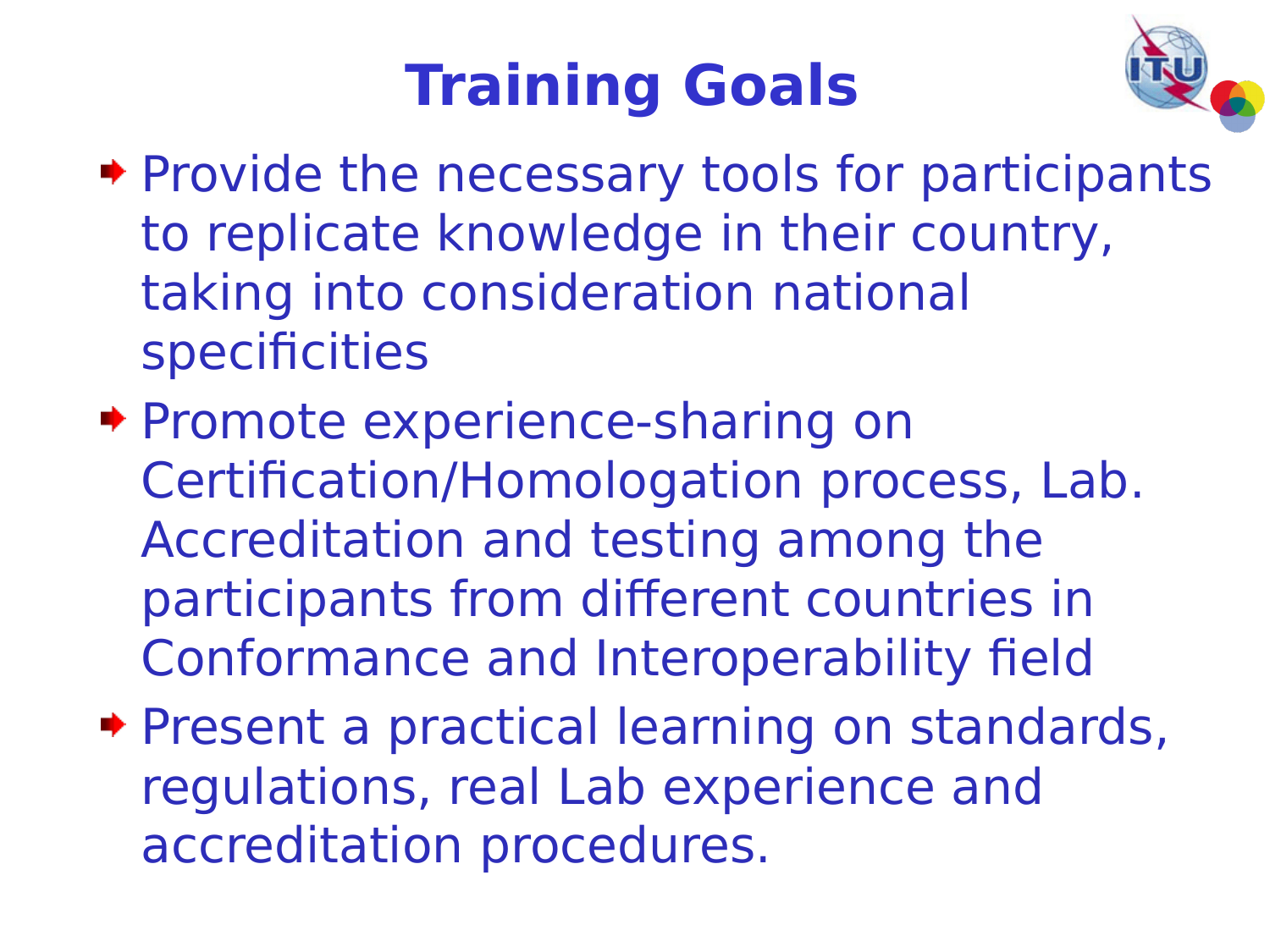

# Training Goals
Provide the necessary tools for participants to replicate knowledge in their country, taking into consideration national specificities
Promote experience-sharing on Certification/Homologation process, Lab. Accreditation and testing among the participants from different countries in Conformance and Interoperability field
Present a practical learning on standards, regulations, real Lab experience and  accreditation procedures.